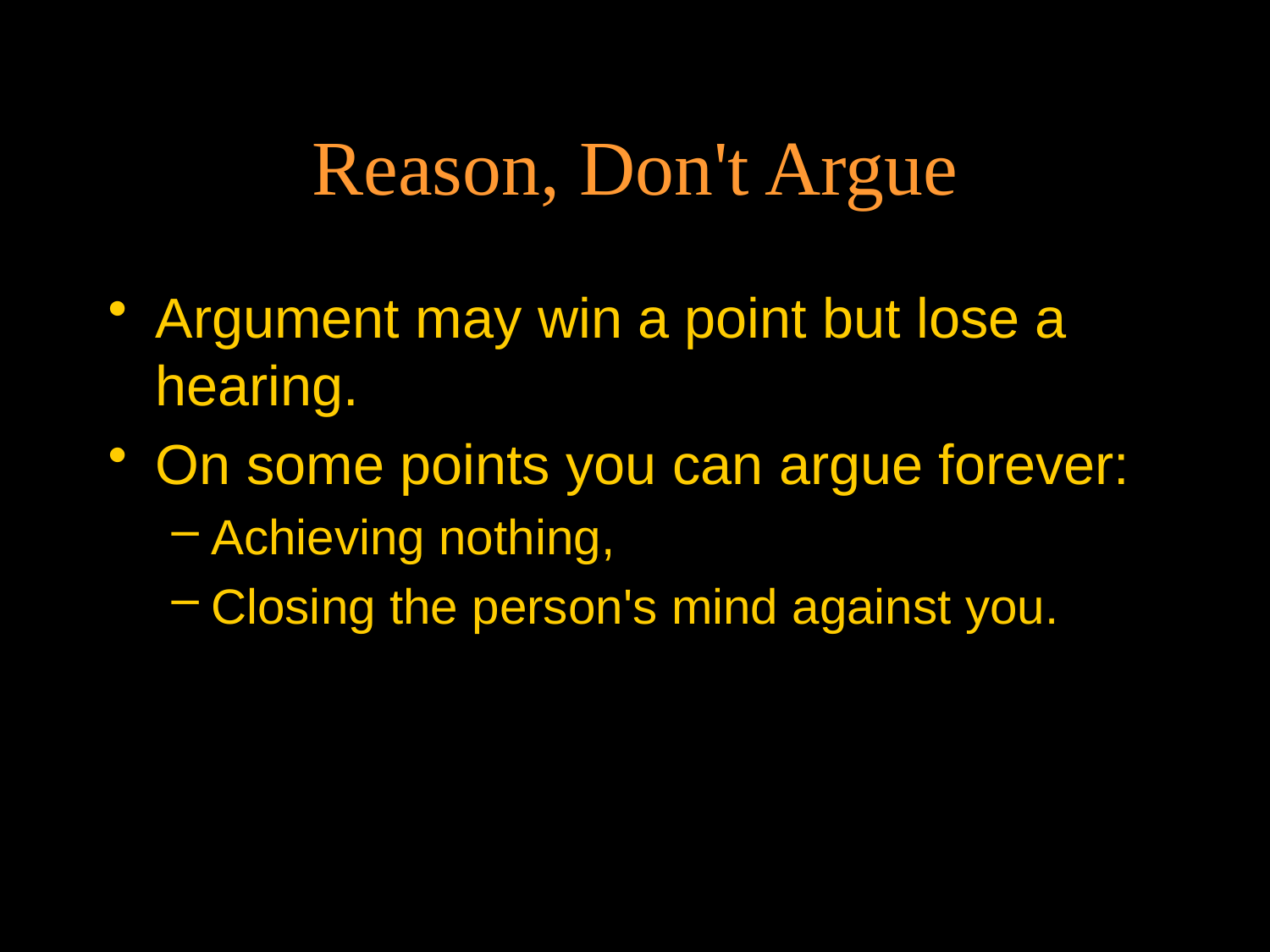

# Reason, Don't Argue
Argument may win a point but lose a hearing.
On some points you can argue forever:
Achieving nothing,
Closing the person's mind against you.